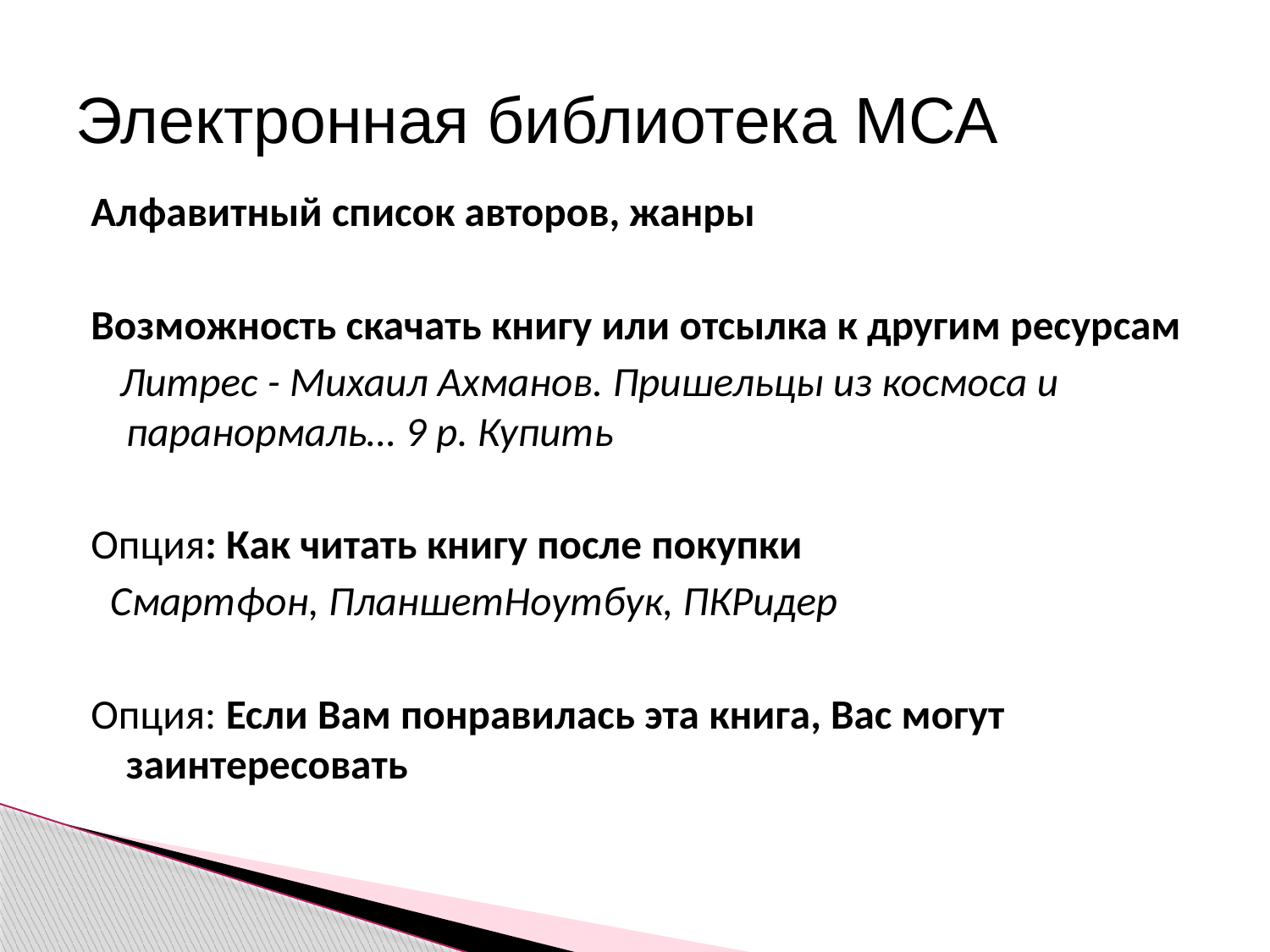

# Электронная библиотека МСА
Алфавитный список авторов, жанры

Возможность скачать книгу или отсылка к другим ресурсам
   Литрес - Михаил Ахманов. Пришельцы из космоса и паранормаль… 9 р. Купить

Опция: Как читать книгу после покупки
  Смартфон, ПланшетНоутбук, ПКРидер

Опция: Если Вам понравилась эта книга, Вас могут заинтересовать